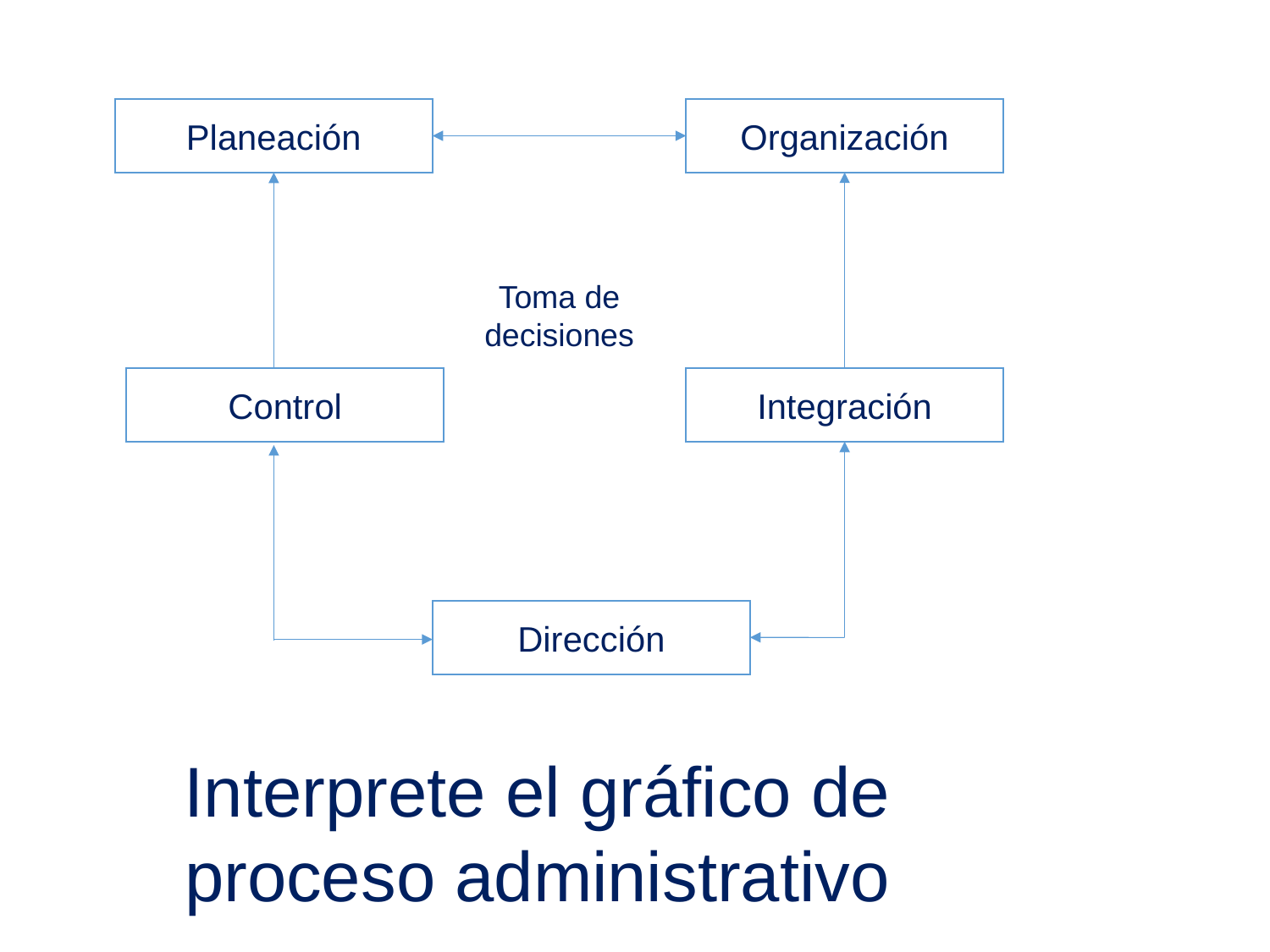

Planeación
Organización
Toma de decisiones
Control
Integración
Dirección
Interprete el gráfico de proceso administrativo